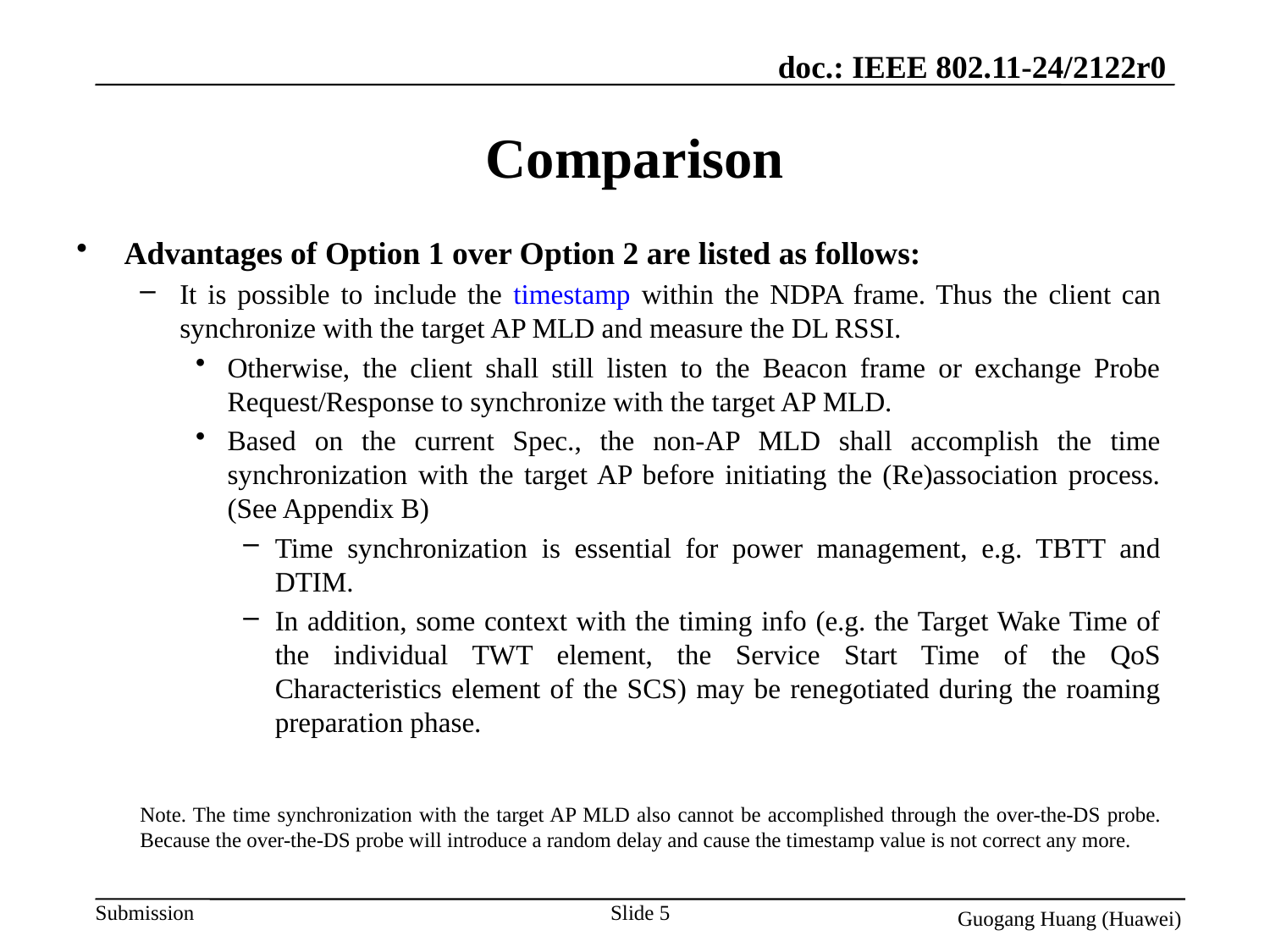

# Comparison
Advantages of Option 1 over Option 2 are listed as follows:
It is possible to include the timestamp within the NDPA frame. Thus the client can synchronize with the target AP MLD and measure the DL RSSI.
Otherwise, the client shall still listen to the Beacon frame or exchange Probe Request/Response to synchronize with the target AP MLD.
Based on the current Spec., the non-AP MLD shall accomplish the time synchronization with the target AP before initiating the (Re)association process. (See Appendix B)
Time synchronization is essential for power management, e.g. TBTT and DTIM.
In addition, some context with the timing info (e.g. the Target Wake Time of the individual TWT element, the Service Start Time of the QoS Characteristics element of the SCS) may be renegotiated during the roaming preparation phase.

Note. The time synchronization with the target AP MLD also cannot be accomplished through the over-the-DS probe. Because the over-the-DS probe will introduce a random delay and cause the timestamp value is not correct any more.
Slide 5
Guogang Huang (Huawei)